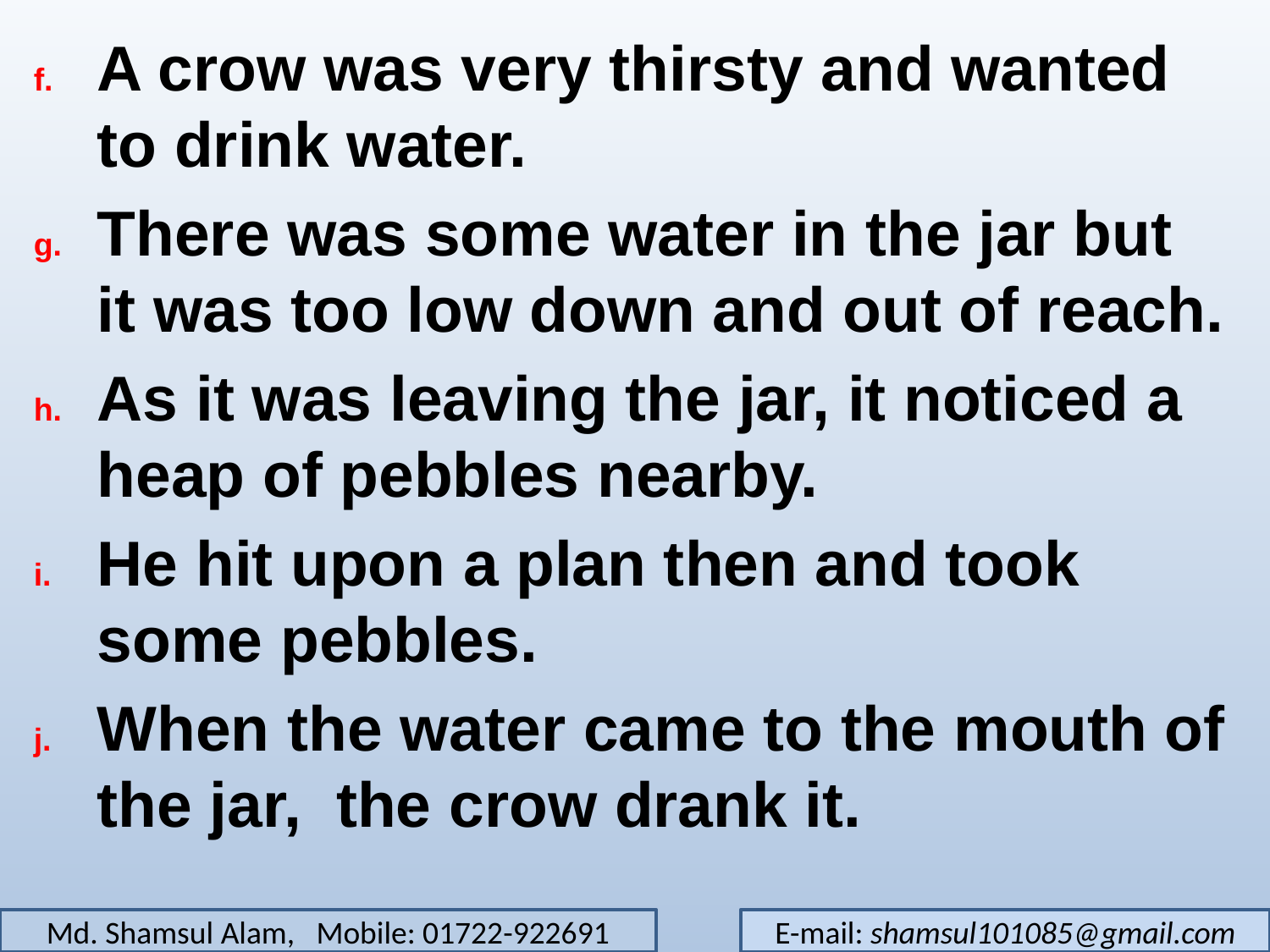

A crow was very thirsty and wanted to drink water.
There was some water in the jar but it was too low down and out of reach.
As it was leaving the jar, it noticed a heap of pebbles nearby.
He hit upon a plan then and took some pebbles.
When the water came to the mouth of the jar,  the crow drank it.